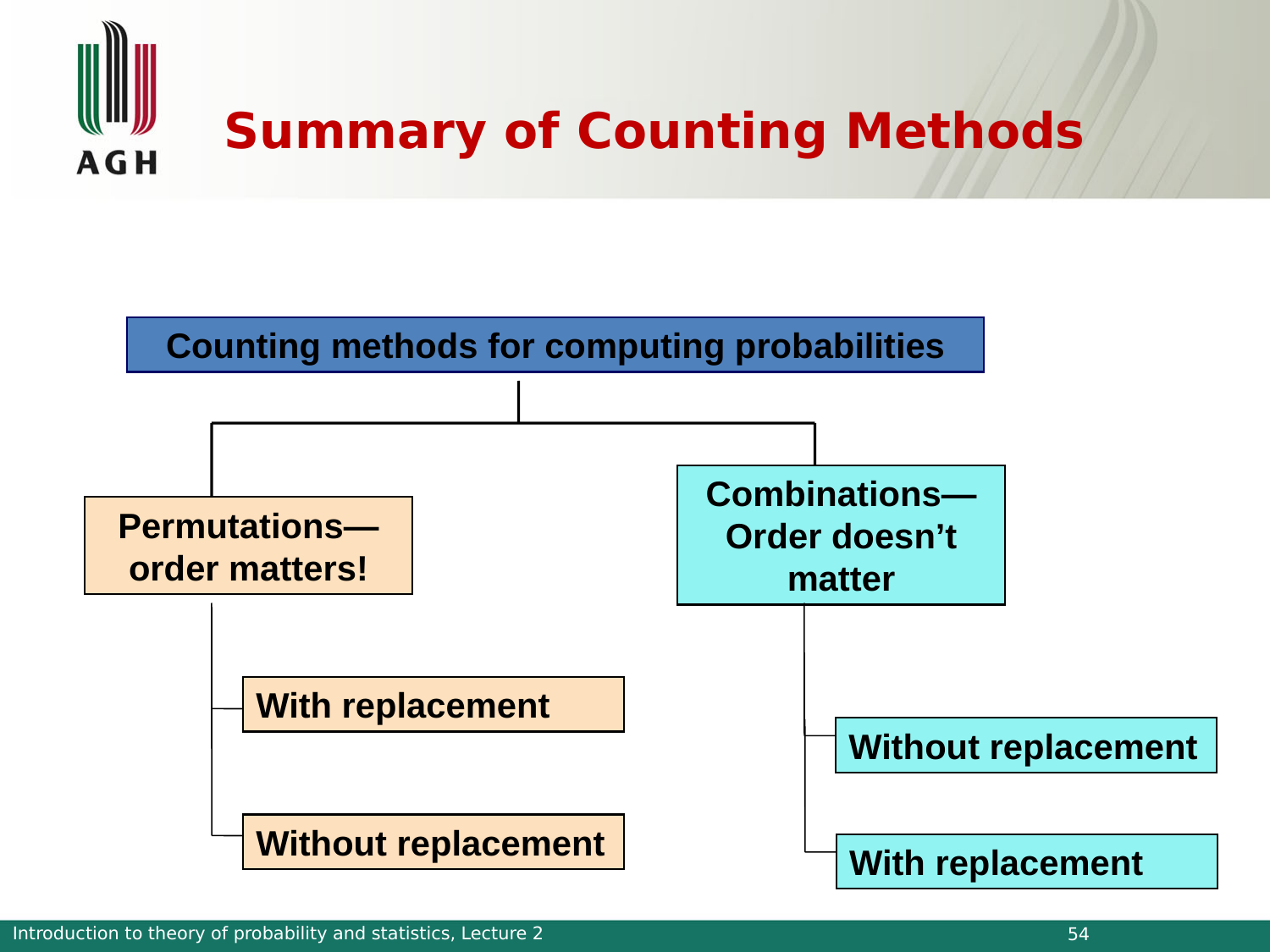

# Summary of Counting Methods
Counting methods for computing probabilities

Combinations—
Order doesn’t matter
Permutations—order matters!

With replacement

Without replacement

Without replacement

With replacement

Introduction to theory of probability and statistics, Lecture 2
54